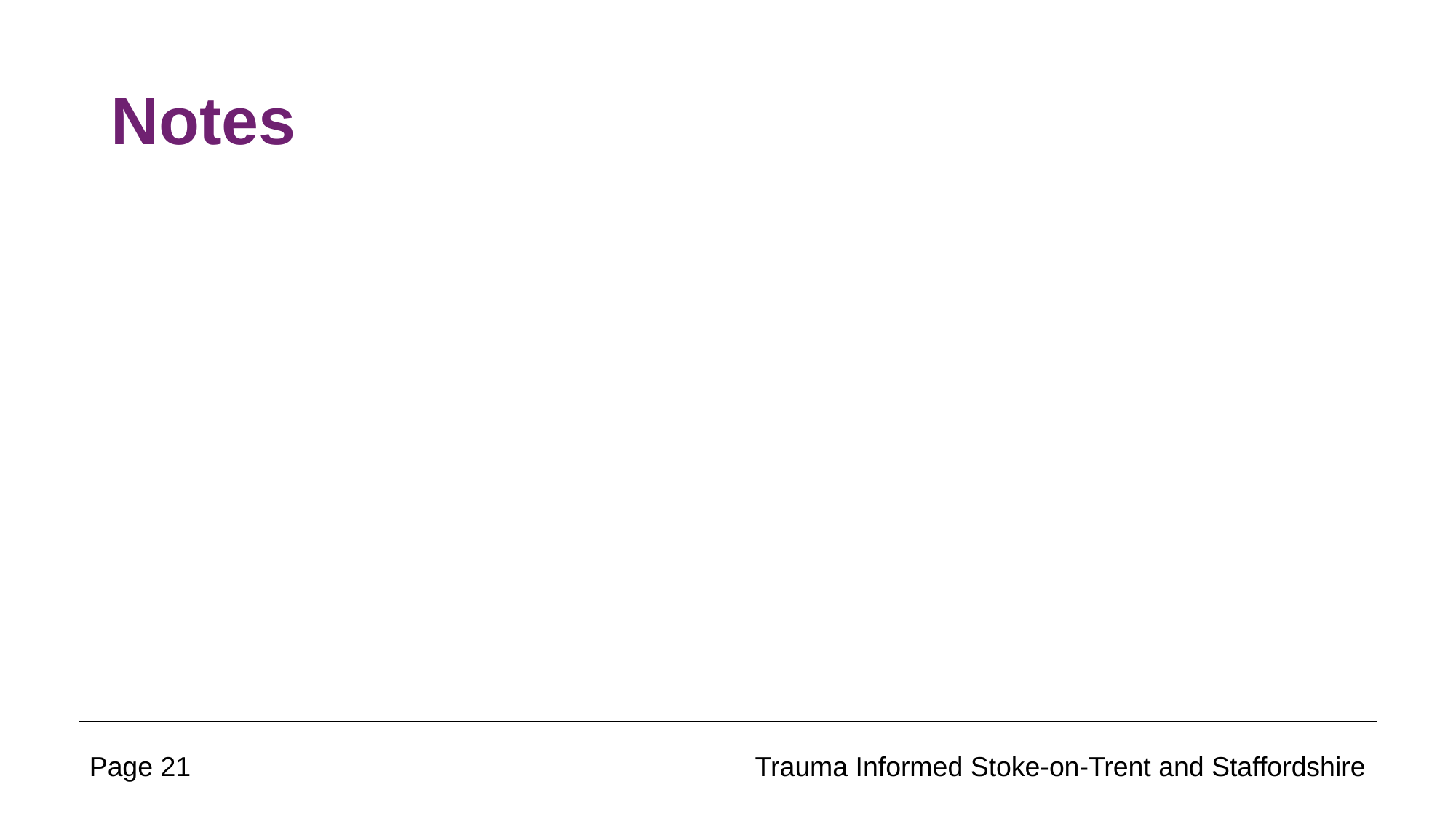

# Notes
Page 21
Trauma Informed Stoke-on-Trent and Staffordshire